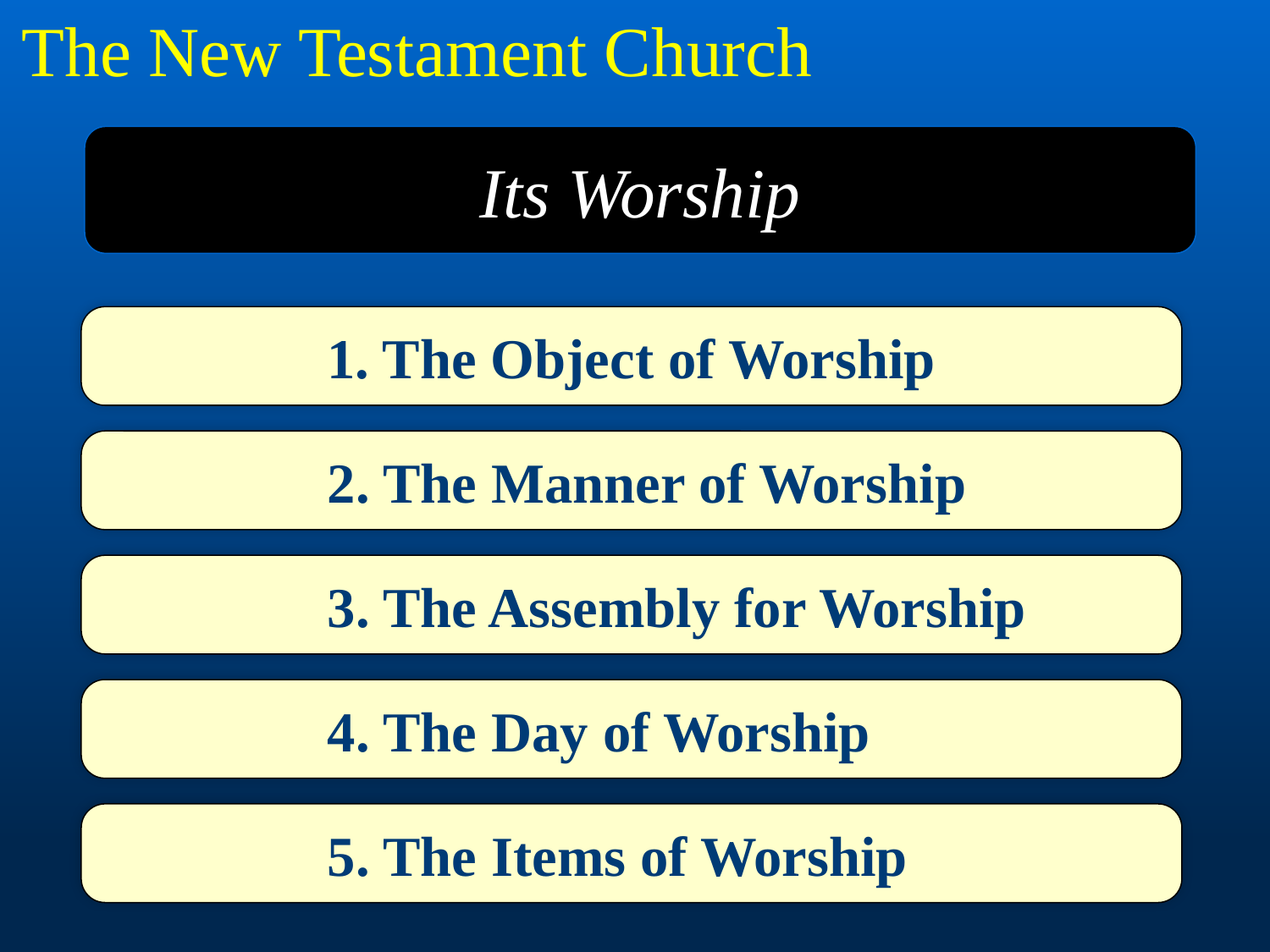

The New Testament Church
Its Worship
1. The Object of Worship
                2. The Manner of Worship
                3. The Assembly for Worship
                4. The Day of Worship
                5. The Items of Worship